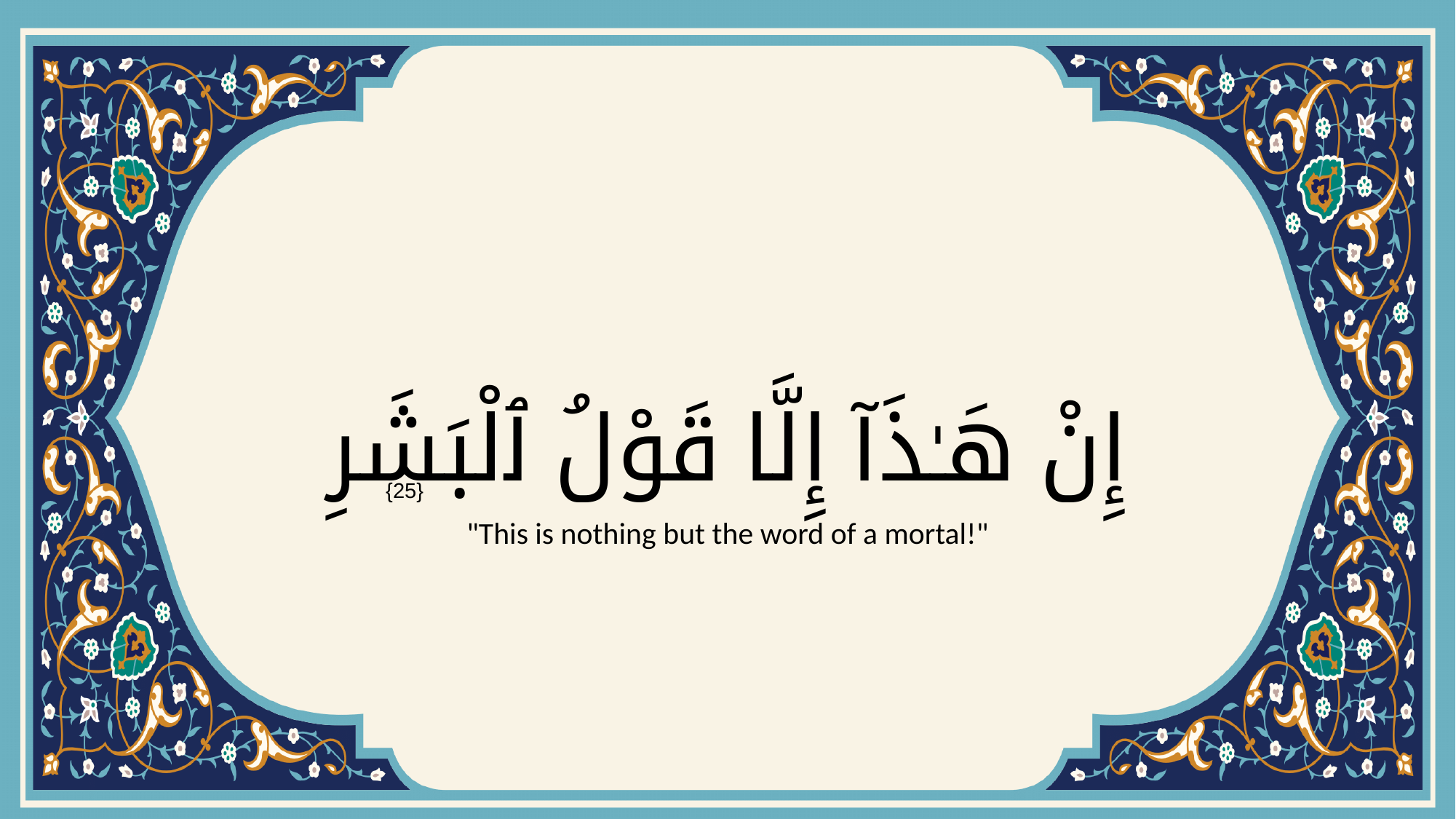

# إِنْ هَـٰذَآ إِلَّا قَوْلُ ٱلْبَشَرِ
{25}
"This is nothing but the word of a mortal!"